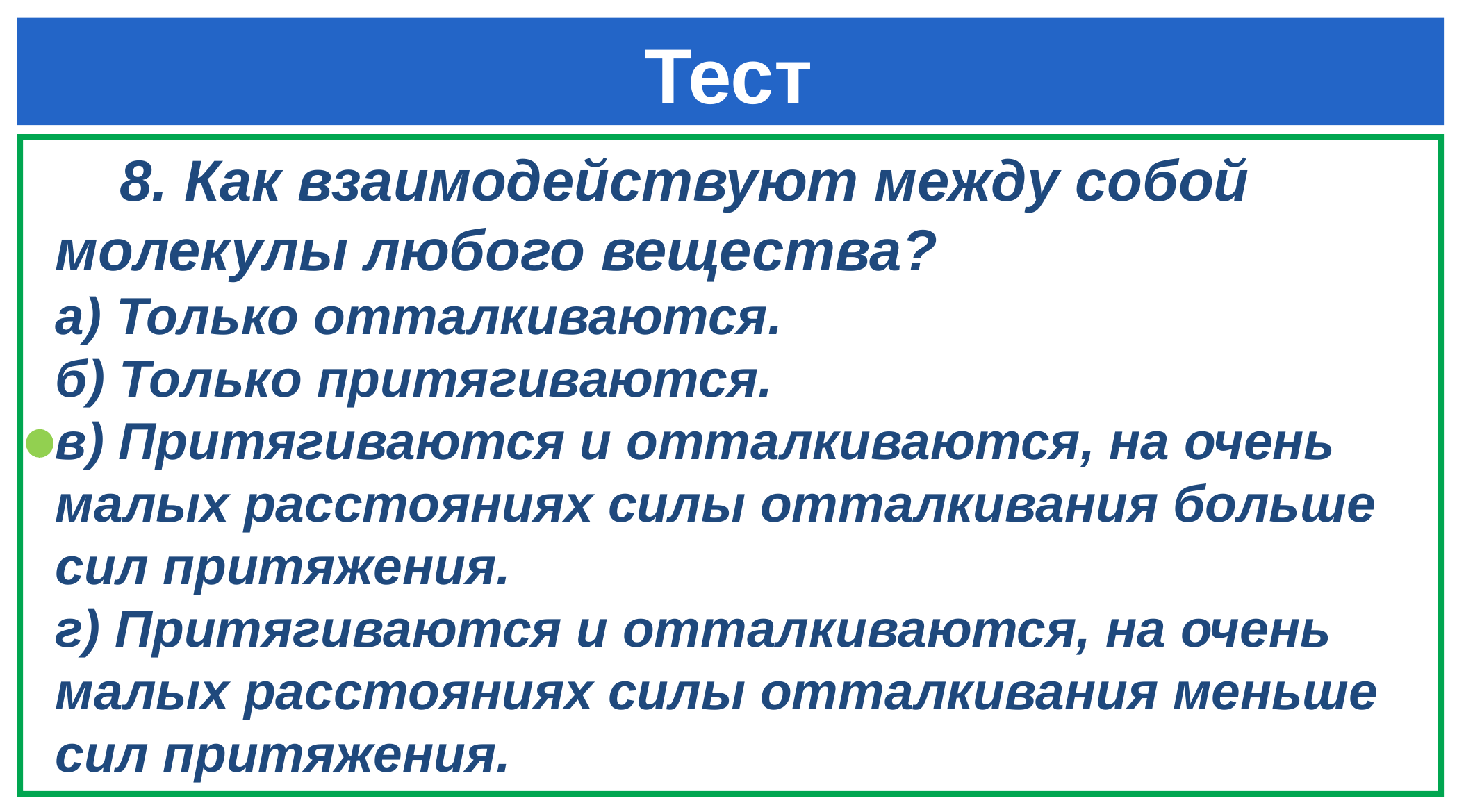

Тест
    8. Как взаимодействуют между собой молекулы любого вещества?
а) Только отталкиваются.
б) Только притягиваются.
в) Притягиваются и отталкиваются, на очень малых расстояниях силы отталкивания больше сил притяжения.
г) Притягиваются и отталкиваются, на очень малых расстояниях силы отталкивания меньше сил притяжения.